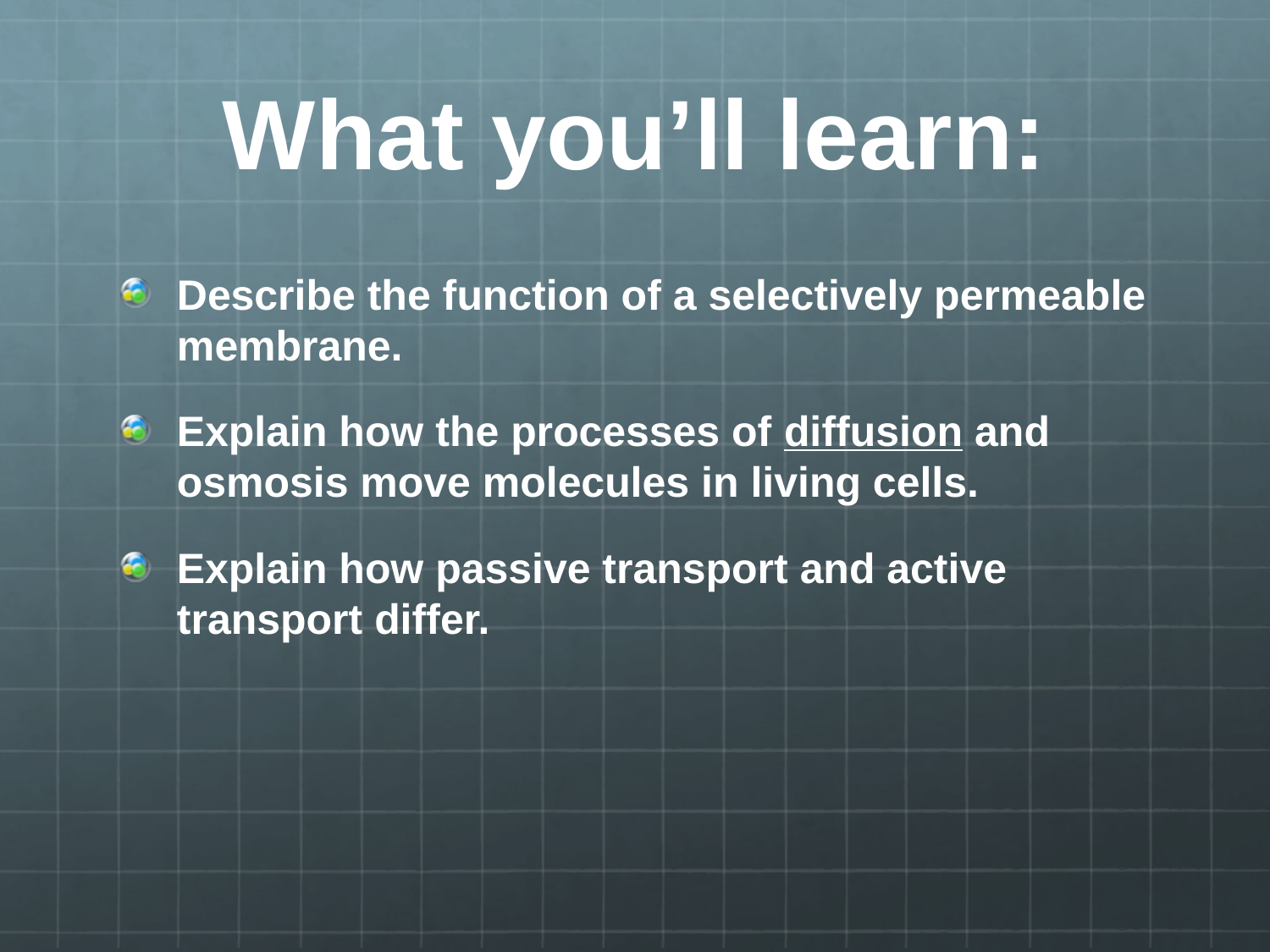

# What you’ll learn:
Describe the function of a selectively permeable membrane.
Explain how the processes of diffusion and osmosis move molecules in living cells.
Explain how passive transport and active transport differ.